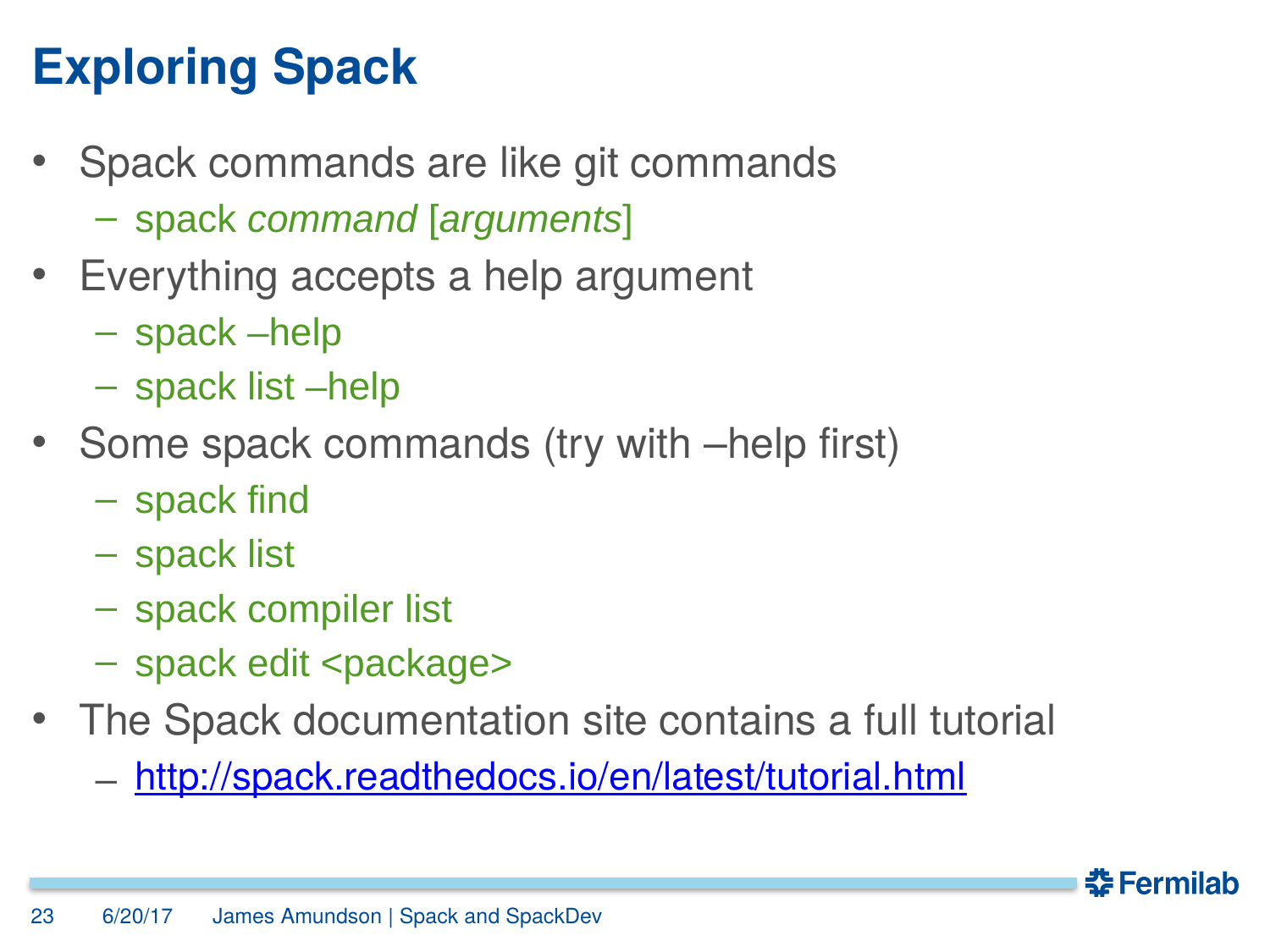

# Exploring Spack
Spack commands are like git commands
spack command [arguments]
Everything accepts a help argument
spack –help
spack list –help
Some spack commands (try with –help first)
spack find
spack list
spack compiler list
spack edit <package>
The Spack documentation site contains a full tutorial
http://spack.readthedocs.io/en/latest/tutorial.html
23
6/20/17
James Amundson | Spack and SpackDev